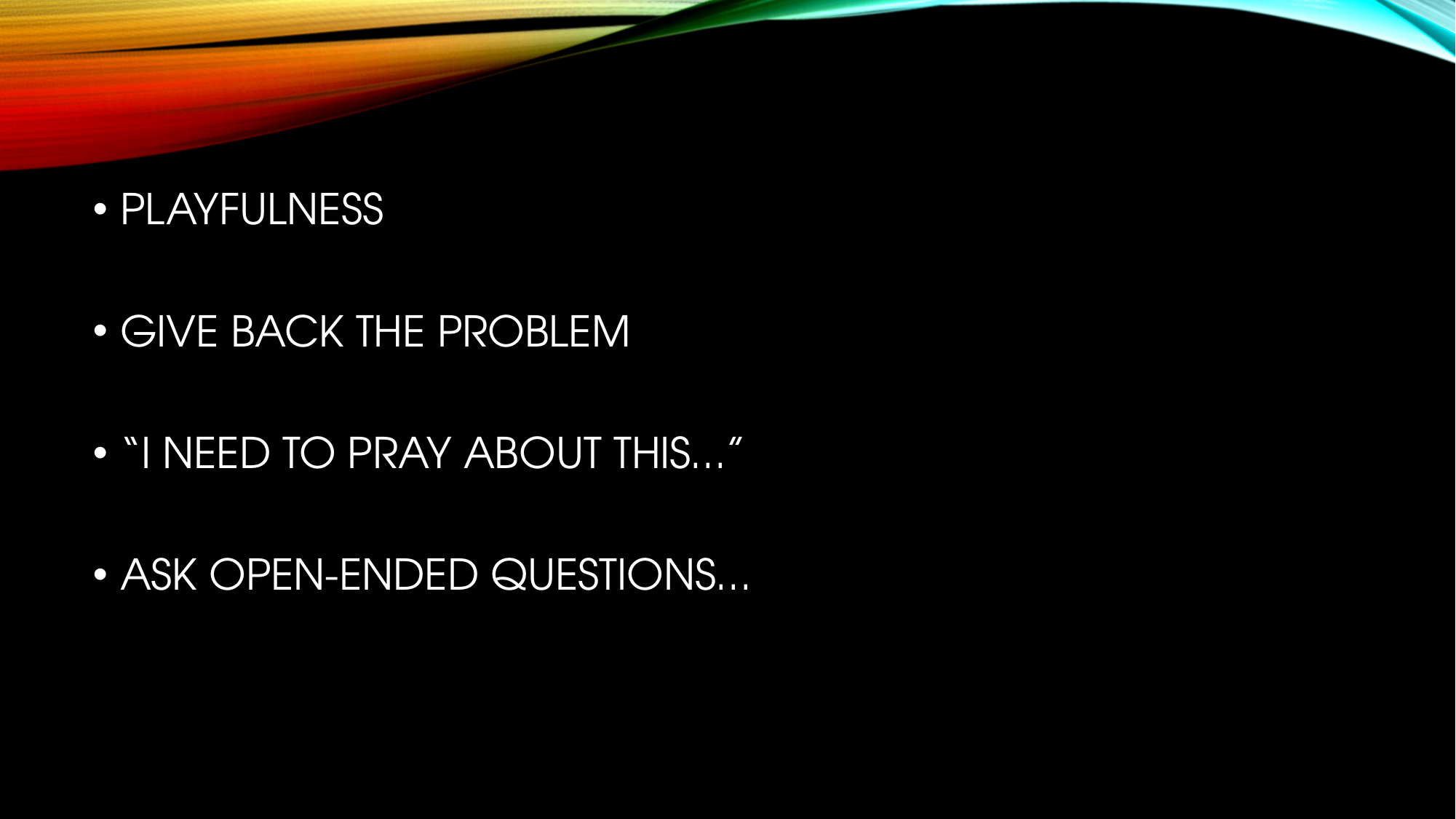

PLAYFULNESS

GIVE BACK THE PROBLEM

“I NEED TO PRAY ABOUT THIS…”

ASK OPEN-ENDED QUESTIONS…